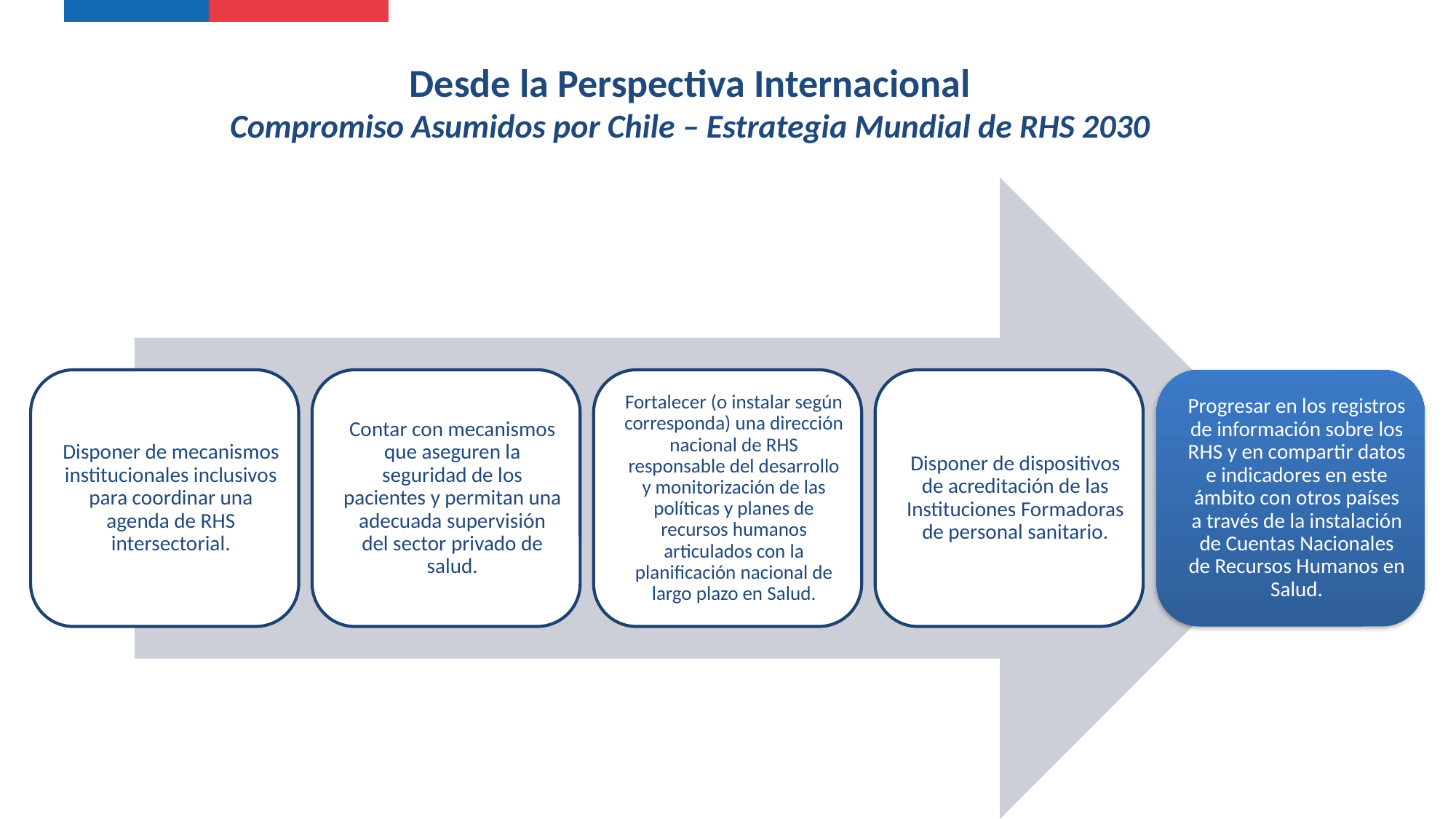

Desde la Perspectiva Internacional
Compromiso Asumidos por Chile – Estrategia Mundial de RHS 2030
Disponer de mecanismos institucionales inclusivos para coordinar una agenda de RHS intersectorial.
Contar con mecanismos que aseguren la seguridad de los pacientes y permitan una adecuada supervisión del sector privado de salud.
Fortalecer (o instalar según corresponda) una dirección nacional de RHS responsable del desarrollo y monitorización de las políticas y planes de recursos humanos articulados con la planificación nacional de largo plazo en Salud.
Disponer de dispositivos de acreditación de las Instituciones Formadoras de personal sanitario.
Progresar en los registros de información sobre los RHS y en compartir datos e indicadores en este ámbito con otros países a través de la instalación de Cuentas Nacionales de Recursos Humanos en Salud.